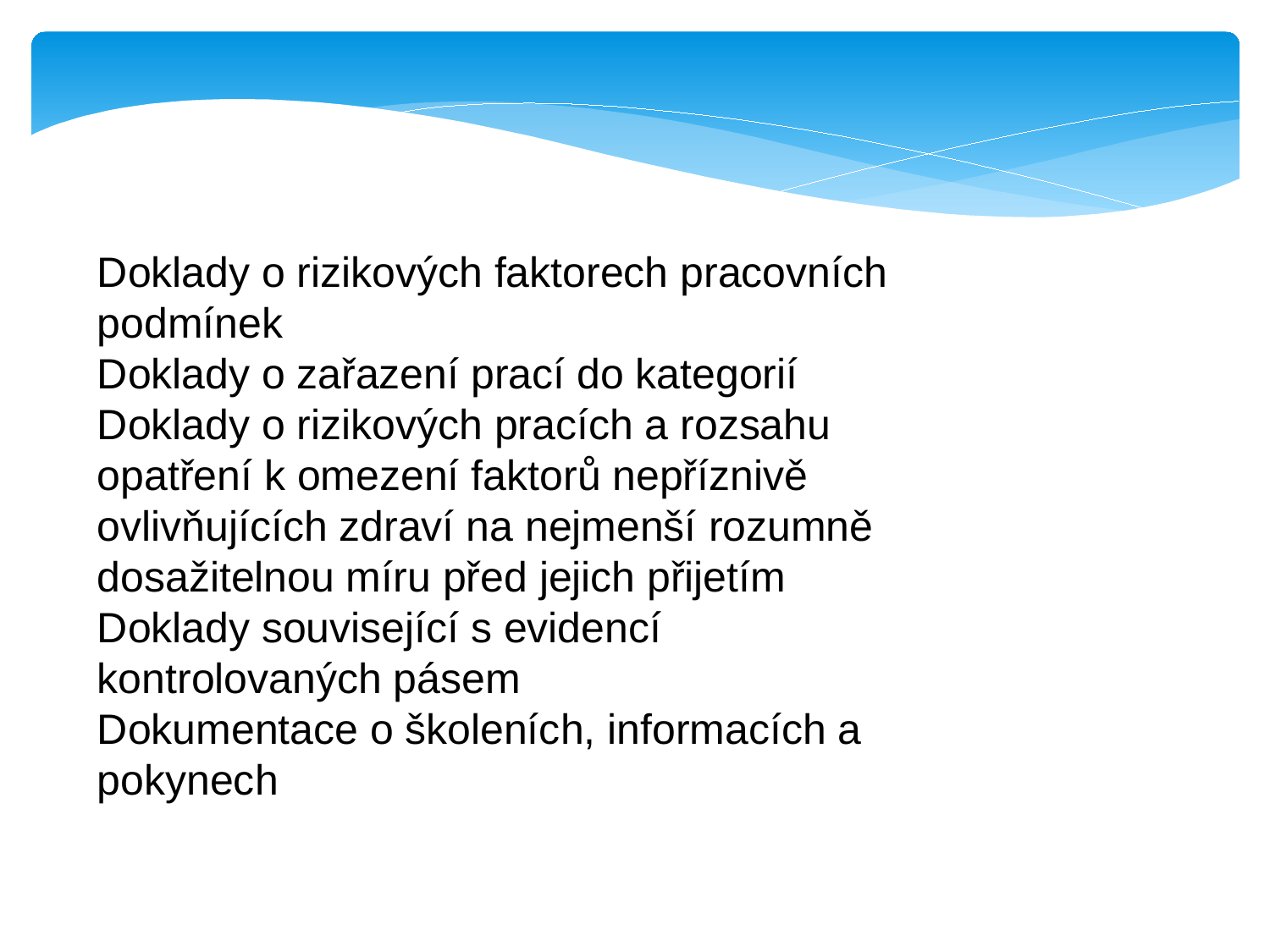

Doklady o rizikových faktorech pracovních podmínek
Doklady o zařazení prací do kategorií
Doklady o rizikových pracích a rozsahu opatření k omezení faktorů nepříznivě ovlivňujících zdraví na nejmenší rozumně dosažitelnou míru před jejich přijetím
Doklady související s evidencí kontrolovaných pásem
Dokumentace o školeních, informacích a pokynech